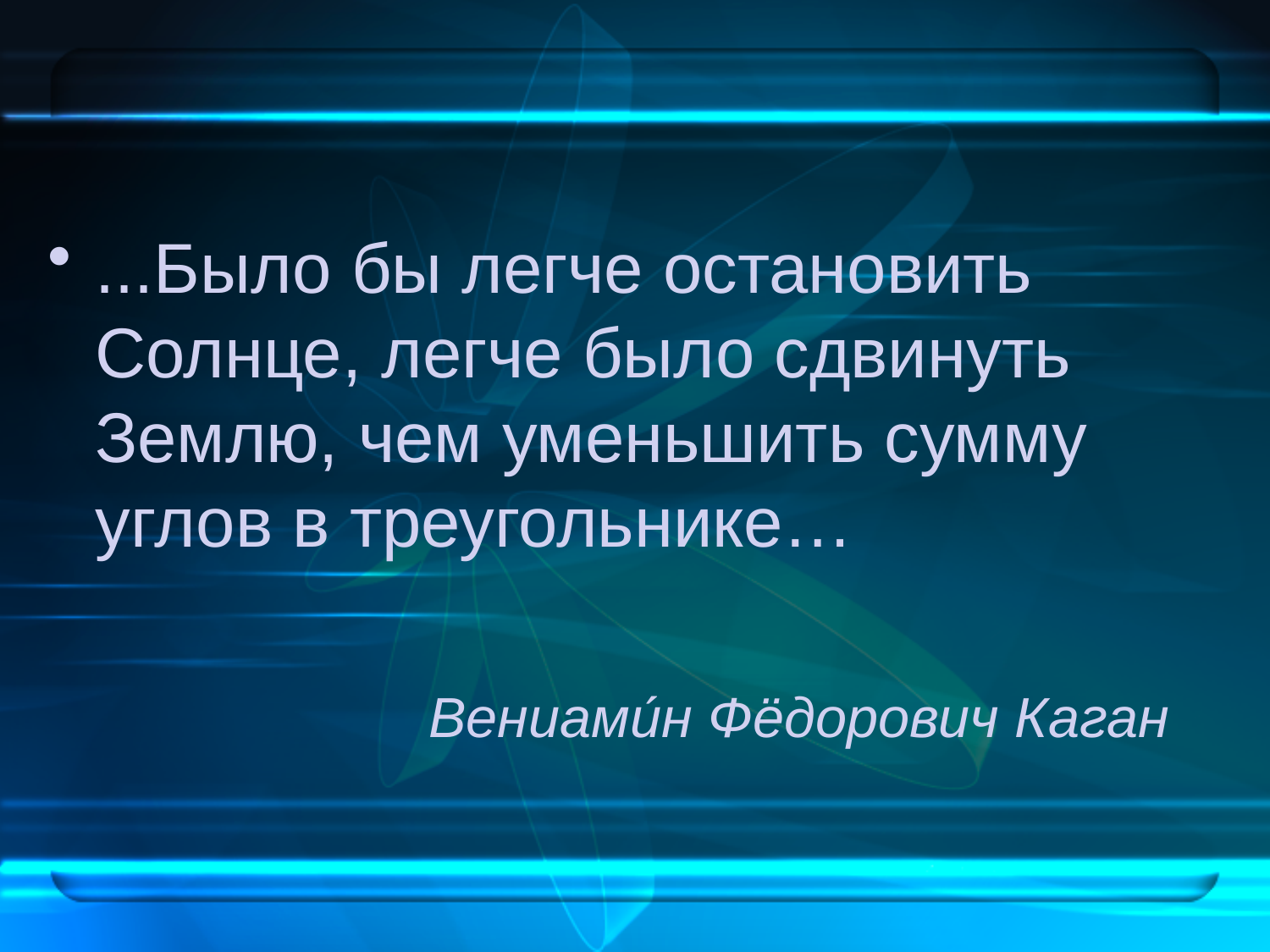

...Было бы легче остановить Солнце, легче было сдвинуть Землю, чем уменьшить сумму углов в треугольнике…

			Вениами́н Фёдорович Каган